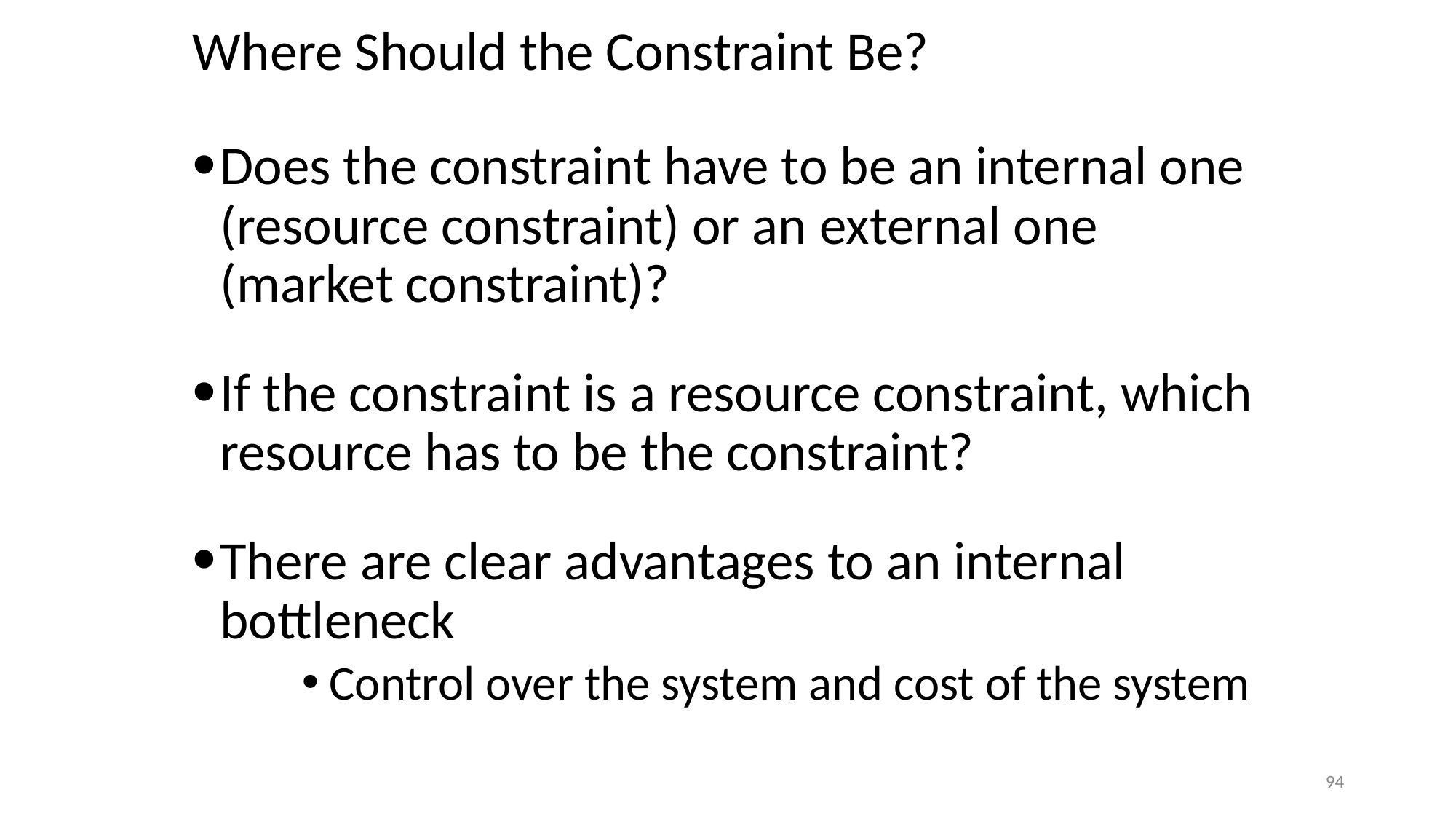

# Where Should the Constraint Be?
Does the constraint have to be an internal one (resource constraint) or an external one (market constraint)?

If the constraint is a resource constraint, which resource has to be the constraint?

There are clear advantages to an internal bottleneck
Control over the system and cost of the system

94